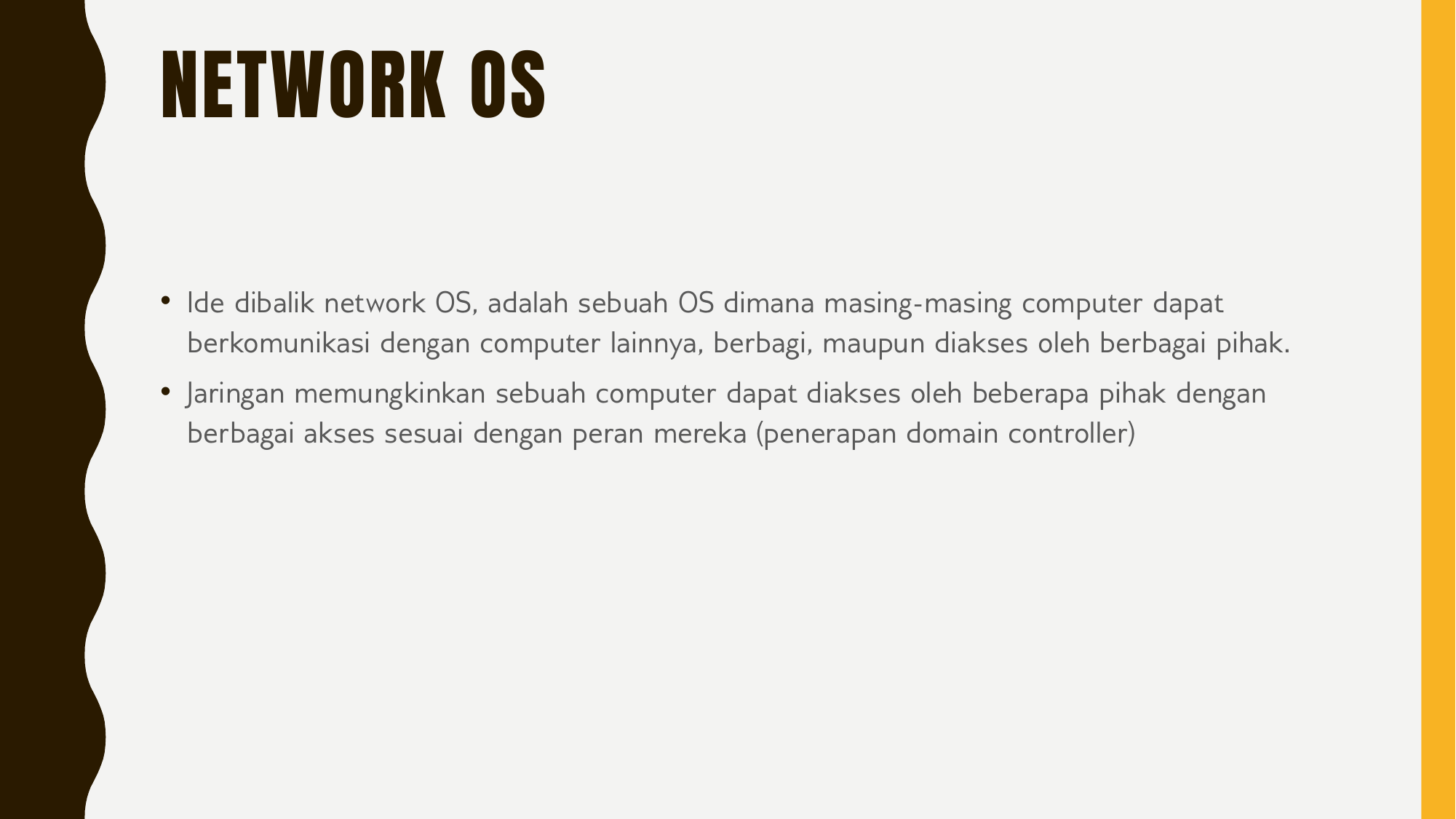

# Network OS
Ide dibalik network OS, adalah sebuah OS dimana masing-masing computer dapat berkomunikasi dengan computer lainnya, berbagi, maupun diakses oleh berbagai pihak.
Jaringan memungkinkan sebuah computer dapat diakses oleh beberapa pihak dengan berbagai akses sesuai dengan peran mereka (penerapan domain controller)